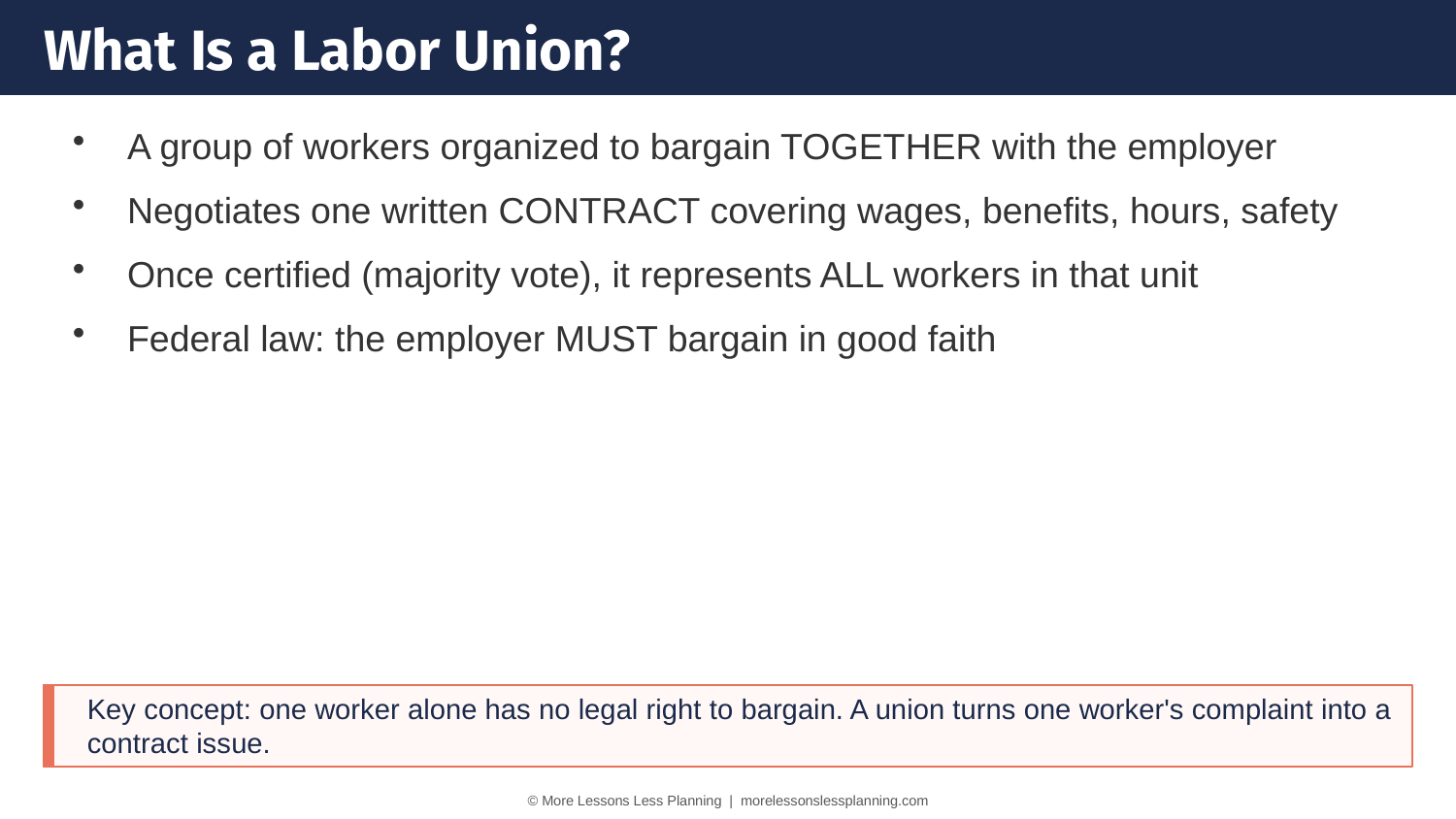

What Is a Labor Union?
A group of workers organized to bargain TOGETHER with the employer
Negotiates one written CONTRACT covering wages, benefits, hours, safety
Once certified (majority vote), it represents ALL workers in that unit
Federal law: the employer MUST bargain in good faith

Key concept: one worker alone has no legal right to bargain. A union turns one worker's complaint into a contract issue.
© More Lessons Less Planning  |  morelessonslessplanning.com